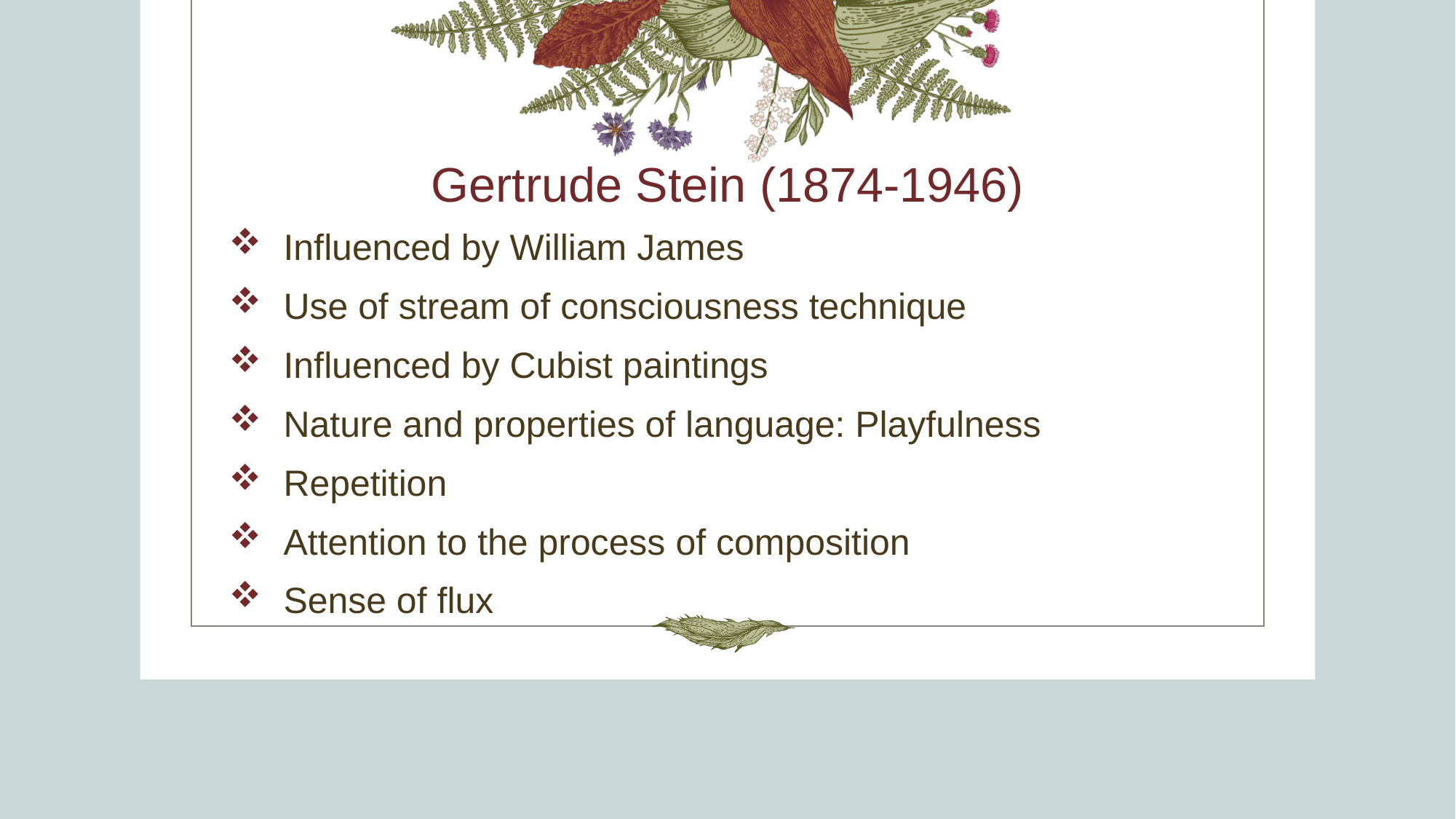

# Gertrude Stein (1874-1946)
Influenced by William James
Use of stream of consciousness technique
Influenced by Cubist paintings
Nature and properties of language: Playfulness
Repetition
Attention to the process of composition
Sense of flux